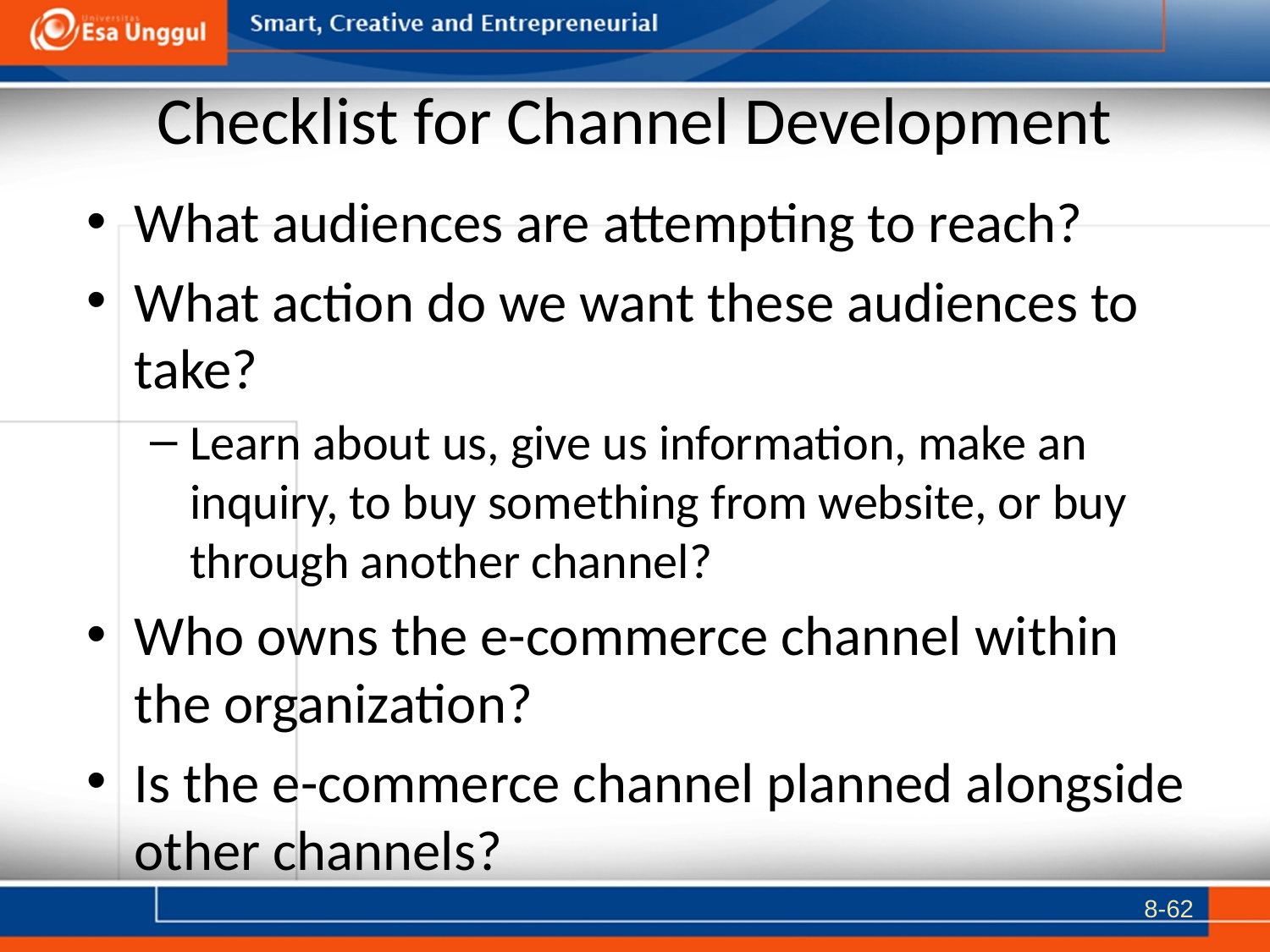

# Checklist for Channel Development
What audiences are attempting to reach?
What action do we want these audiences to take?
Learn about us, give us information, make an inquiry, to buy something from website, or buy through another channel?
Who owns the e-commerce channel within the organization?
Is the e-commerce channel planned alongside other channels?
8-62